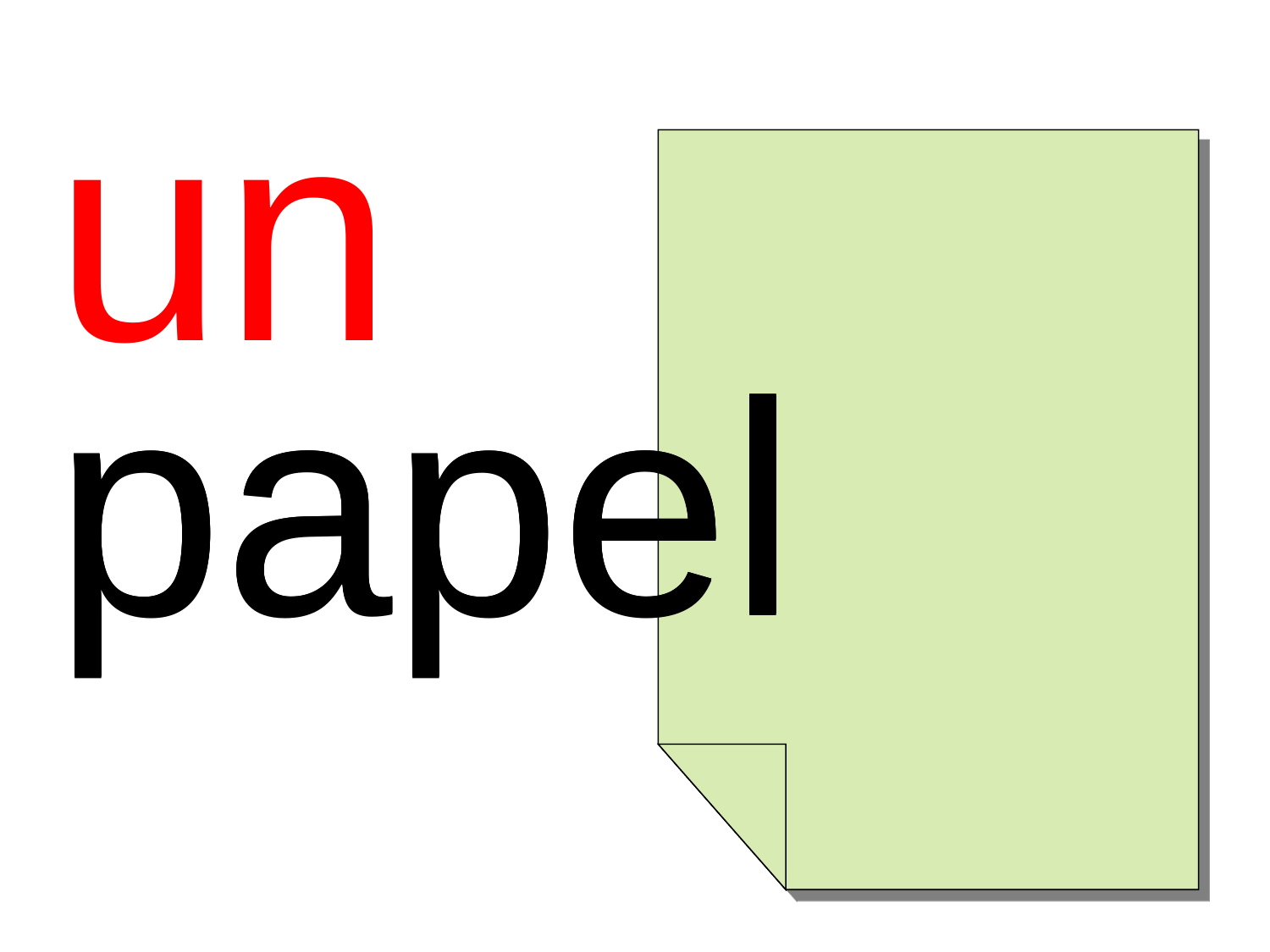

#
un papel
un papel
un papel